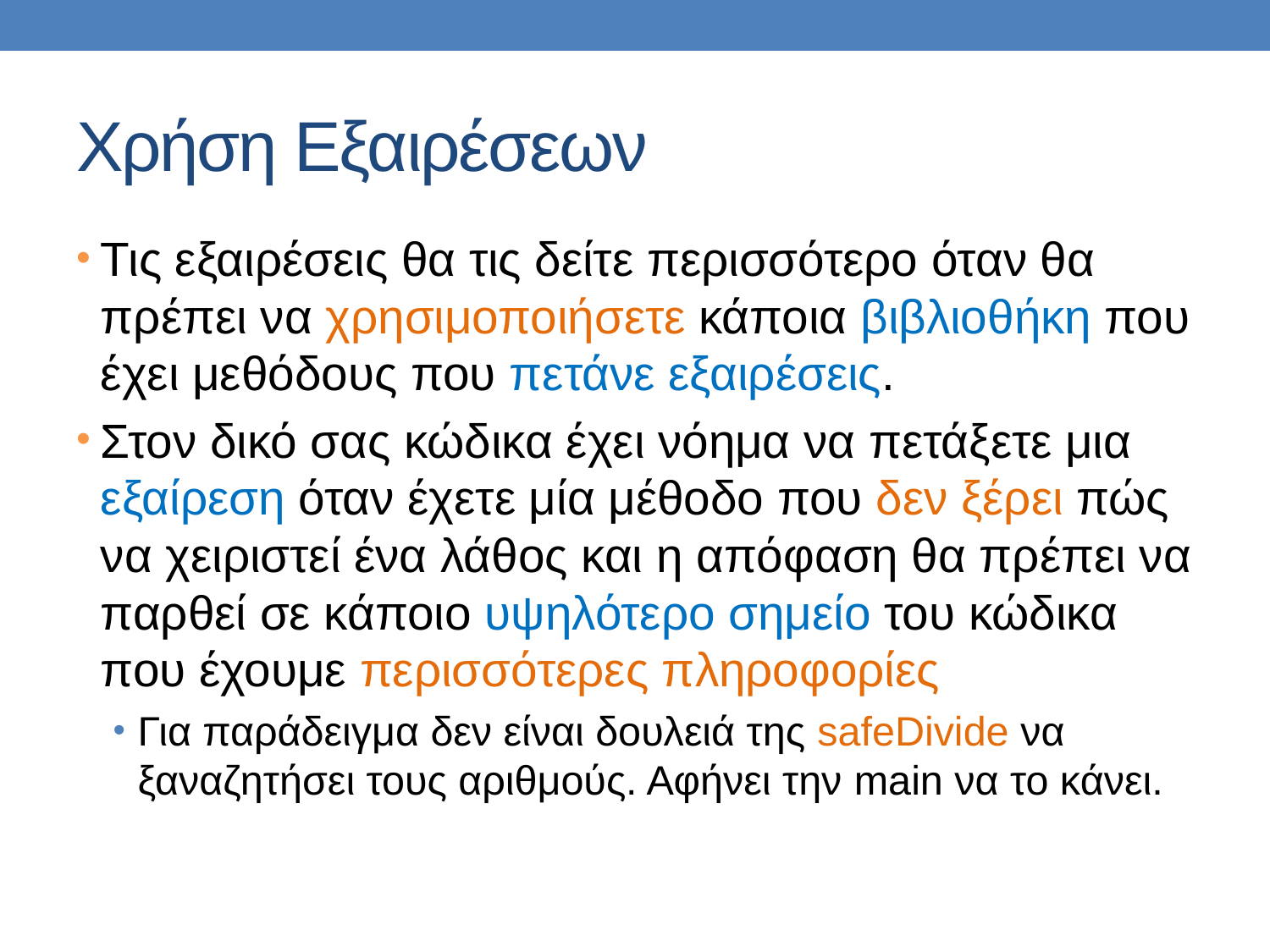

# Χρήση Εξαιρέσεων
Τις εξαιρέσεις θα τις δείτε περισσότερο όταν θα πρέπει να χρησιμοποιήσετε κάποια βιβλιοθήκη που έχει μεθόδους που πετάνε εξαιρέσεις.
Στον δικό σας κώδικα έχει νόημα να πετάξετε μια εξαίρεση όταν έχετε μία μέθοδο που δεν ξέρει πώς να χειριστεί ένα λάθος και η απόφαση θα πρέπει να παρθεί σε κάποιο υψηλότερο σημείο του κώδικα που έχουμε περισσότερες πληροφορίες
Για παράδειγμα δεν είναι δουλειά της safeDivide να ξαναζητήσει τους αριθμούς. Αφήνει την main να το κάνει.